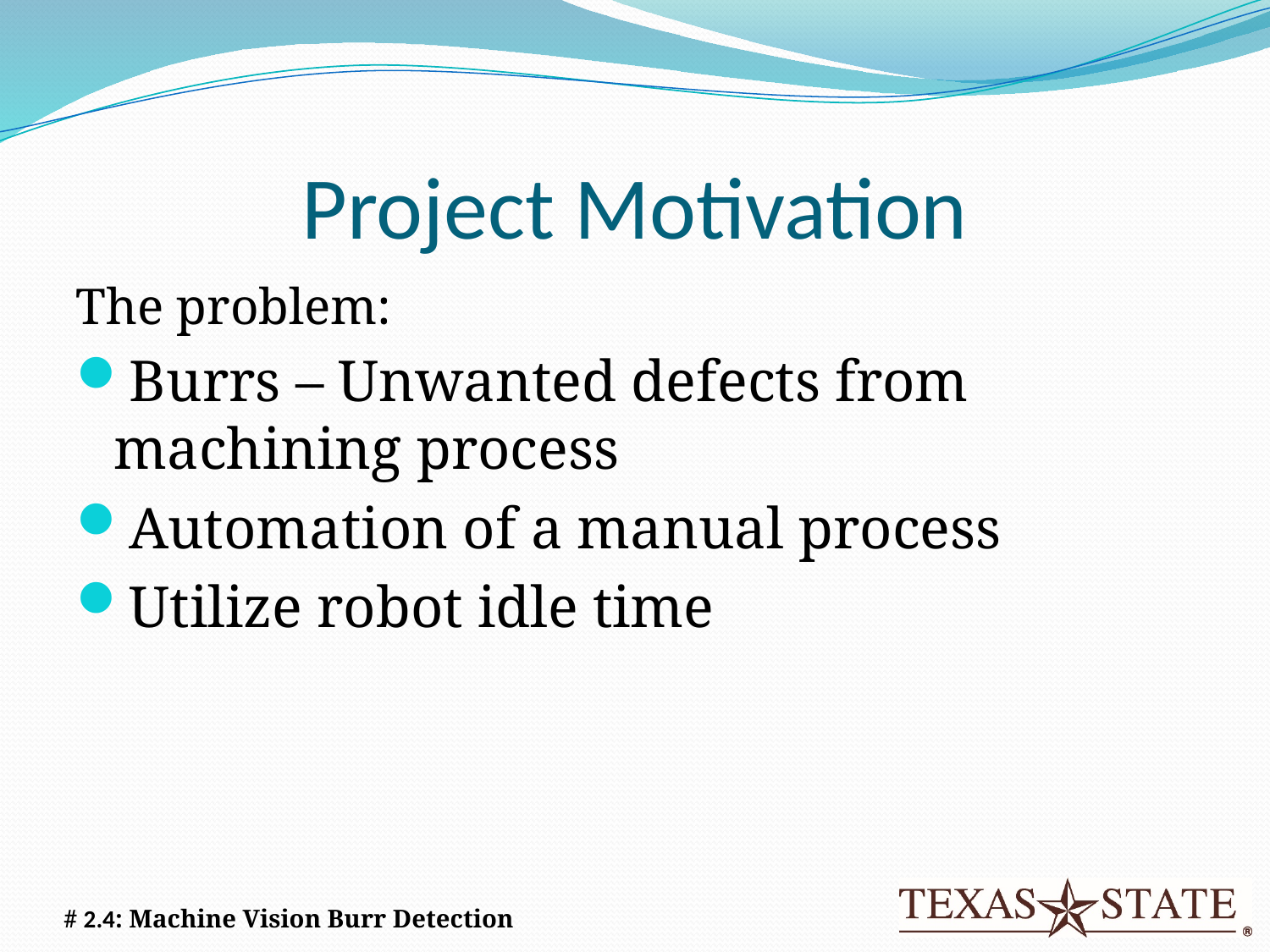

# Project Motivation
The problem:
Burrs – Unwanted defects from machining process
Automation of a manual process
Utilize robot idle time
# 2.4: Machine Vision Burr Detection